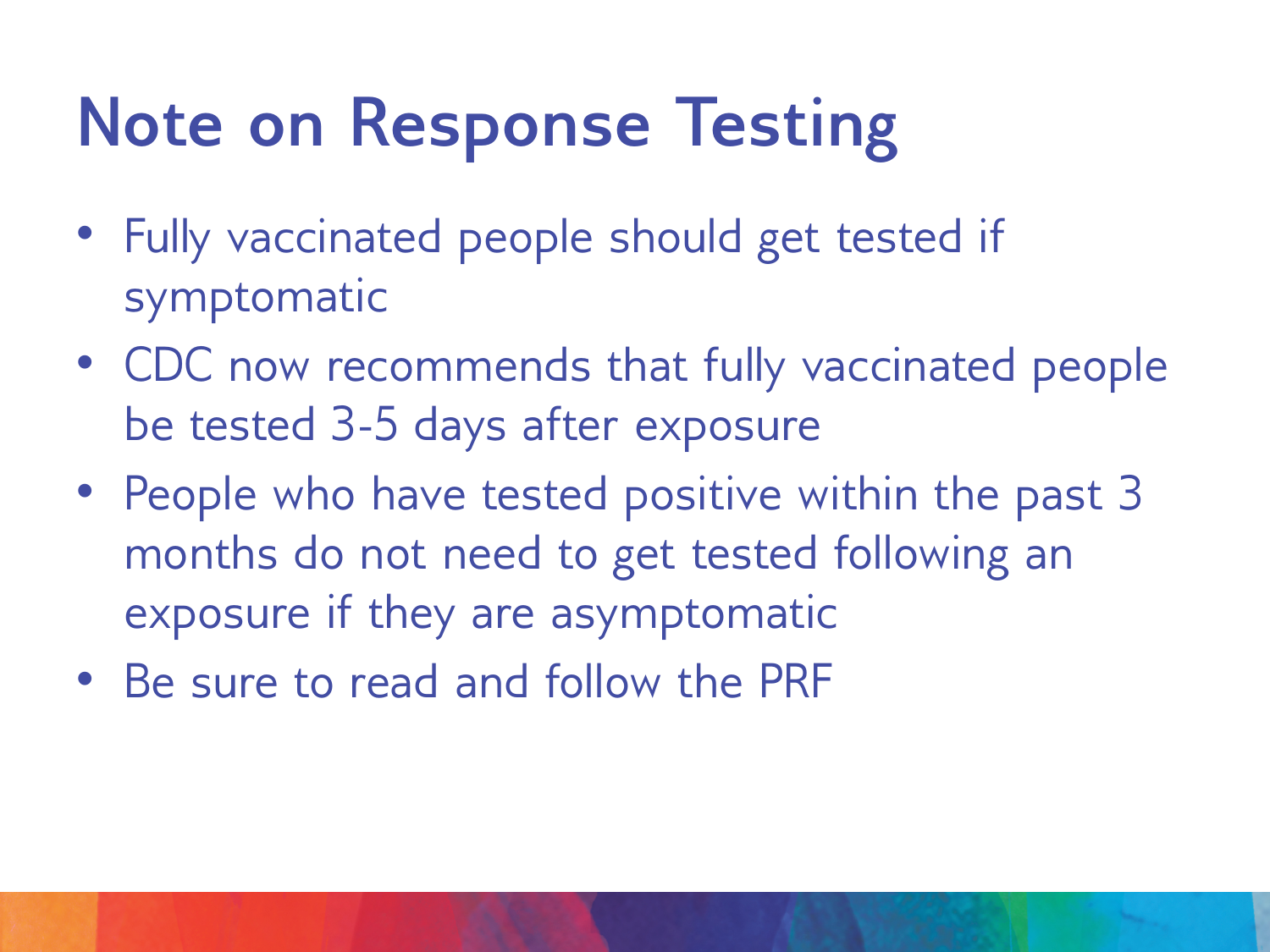

# Note on Response Testing
Fully vaccinated people should get tested if symptomatic
CDC now recommends that fully vaccinated people be tested 3-5 days after exposure
People who have tested positive within the past 3 months do not need to get tested following an exposure if they are asymptomatic
Be sure to read and follow the PRF